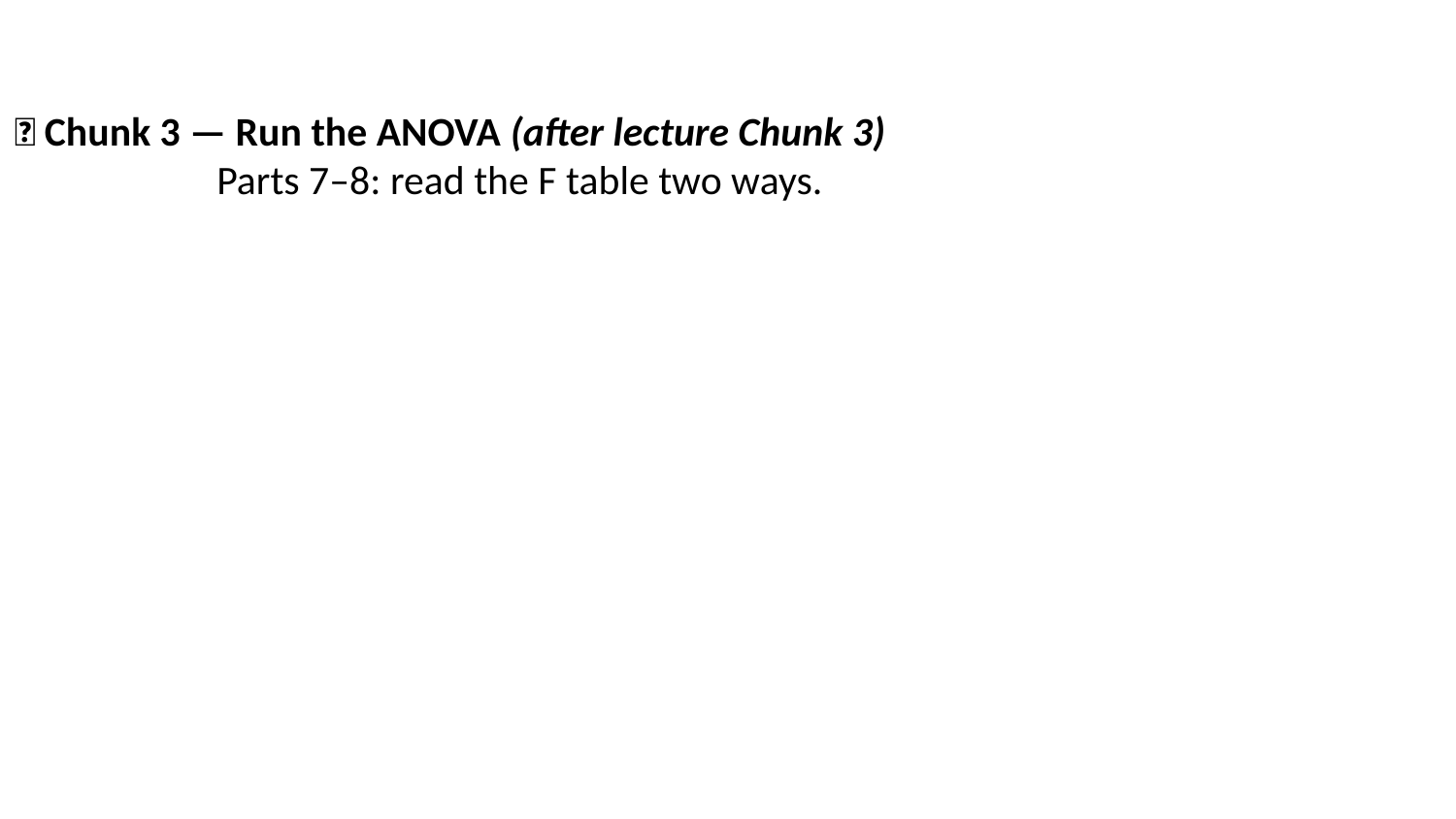

🧩 Chunk 3 — Run the ANOVA (after lecture Chunk 3)
Parts 7–8: read the F table two ways.